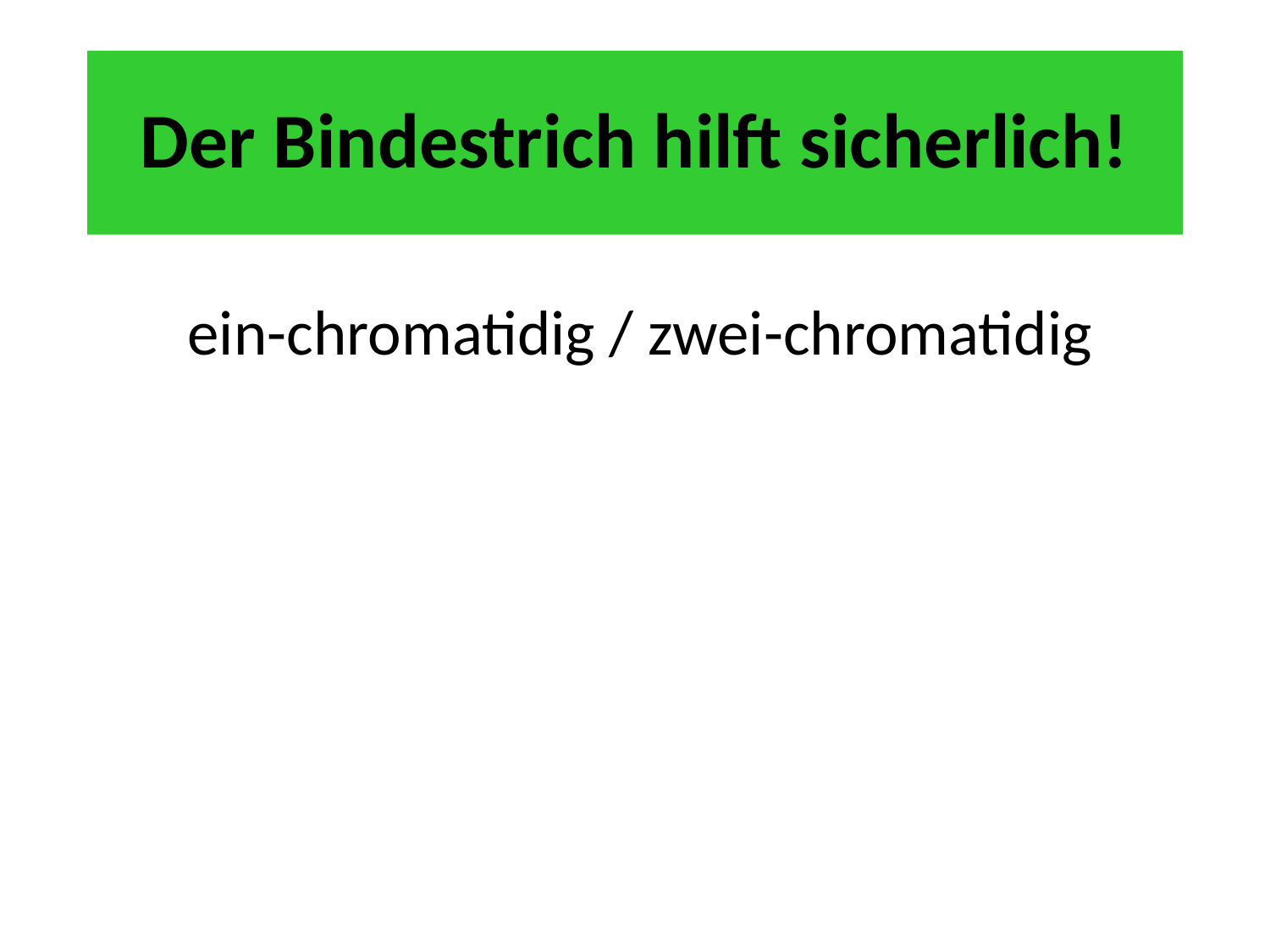

# Der Bindestrich hilft sicherlich!

ein-chromatidig / zwei-chromatidig